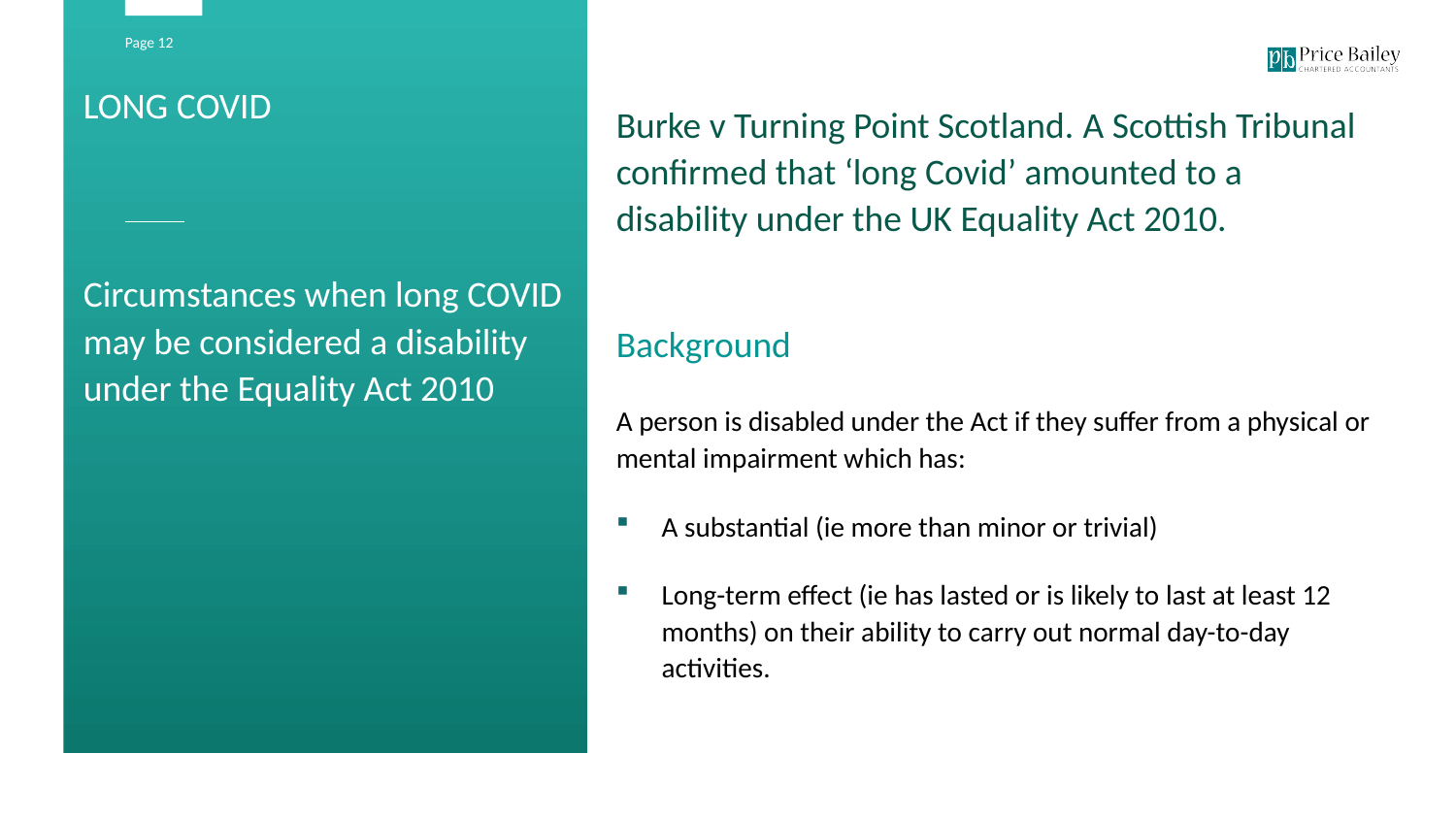

LONG COVID

Circumstances when long COVID may be considered a disability under the Equality Act 2010

Burke v Turning Point Scotland. A Scottish Tribunal confirmed that ‘long Covid’ amounted to a disability under the UK Equality Act 2010.

Background
A person is disabled under the Act if they suffer from a physical or mental impairment which has:
A substantial (ie more than minor or trivial)
Long-term effect (ie has lasted or is likely to last at least 12 months) on their ability to carry out normal day-to-day activities.